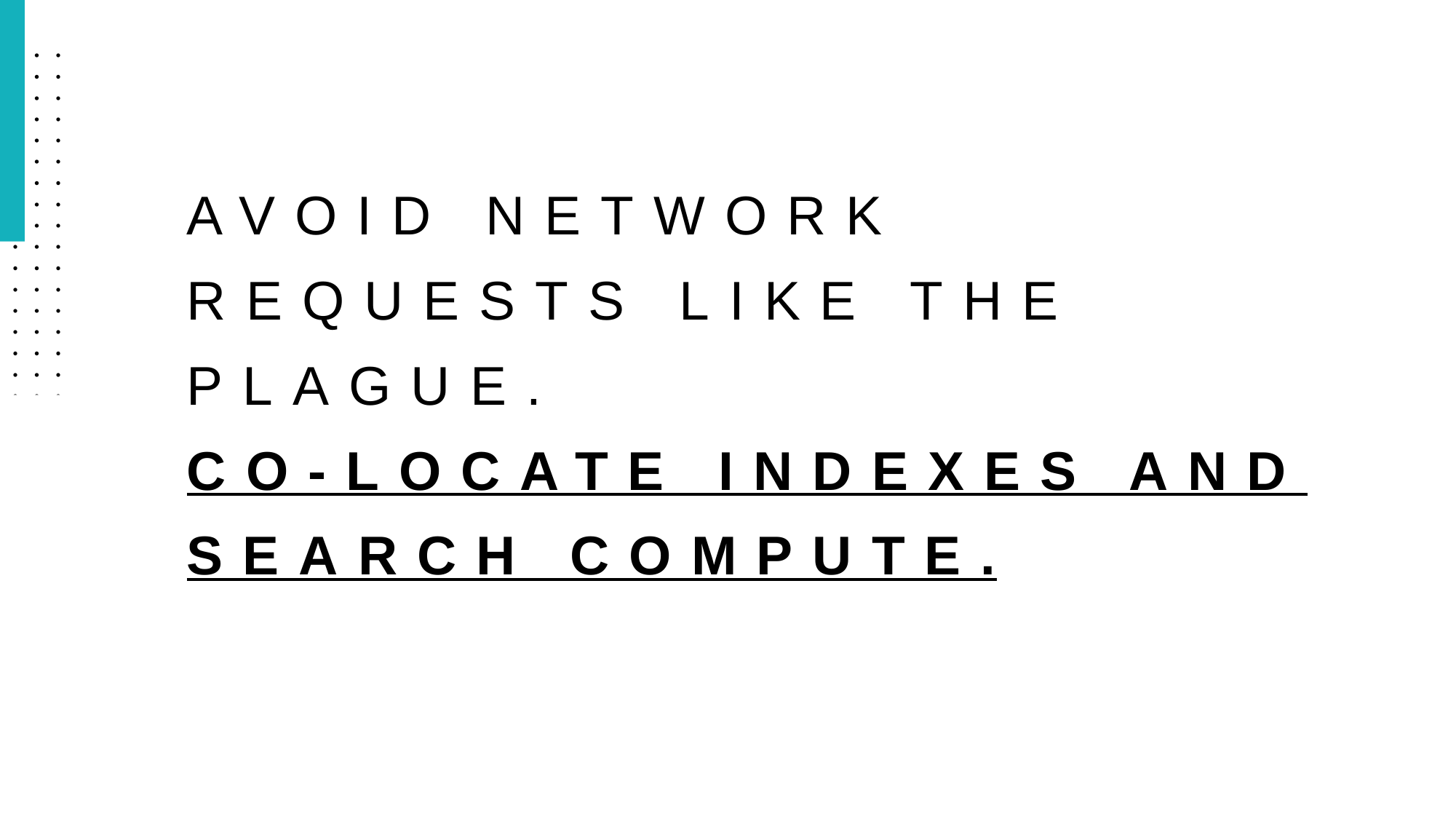

# AVOID NETWORK REQUESTS like the plague. Co-locate Indexes and Search Compute.